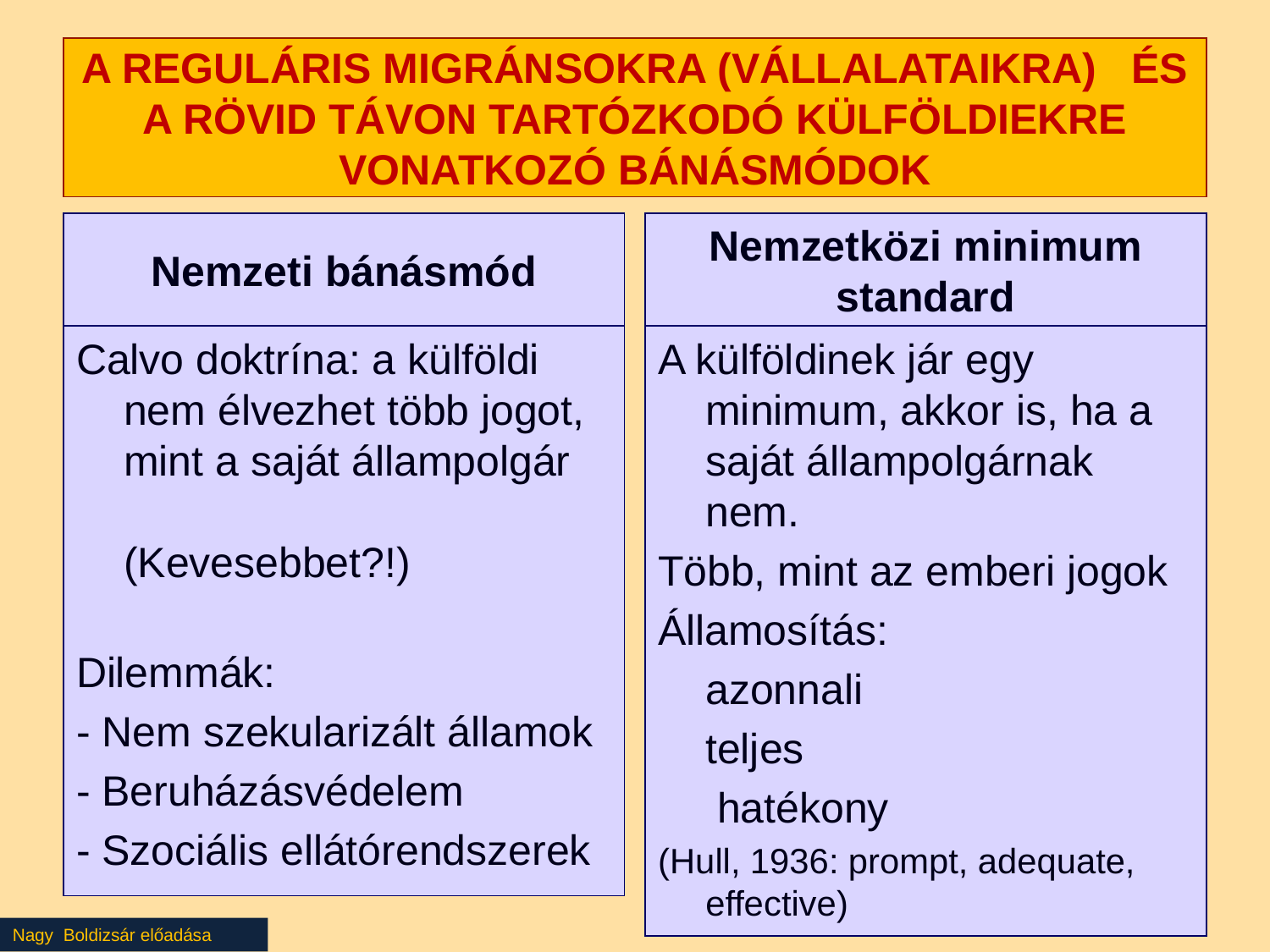

# A REGULÁRIS MIGRÁNSOKRA (VÁLLALATAIKRA)   ÉS A RÖVID TÁVON TARTÓZKODÓ KÜLFÖLDIEKRE VONATKOZÓ BÁNÁSMÓDOK
Nemzetközi minimum standard
Nemzeti bánásmód
Calvo doktrína: a külföldi nem élvezhet több jogot, mint a saját állampolgár
(Kevesebbet?!)
Dilemmák:
- Nem szekularizált államok
- Beruházásvédelem
- Szociális ellátórendszerek

A külföldinek jár egy minimum, akkor is, ha a saját állampolgárnak nem.
Több, mint az emberi jogok
Államosítás:
	azonnali
	teljes
	 hatékony
(Hull, 1936: prompt, adequate, effective)